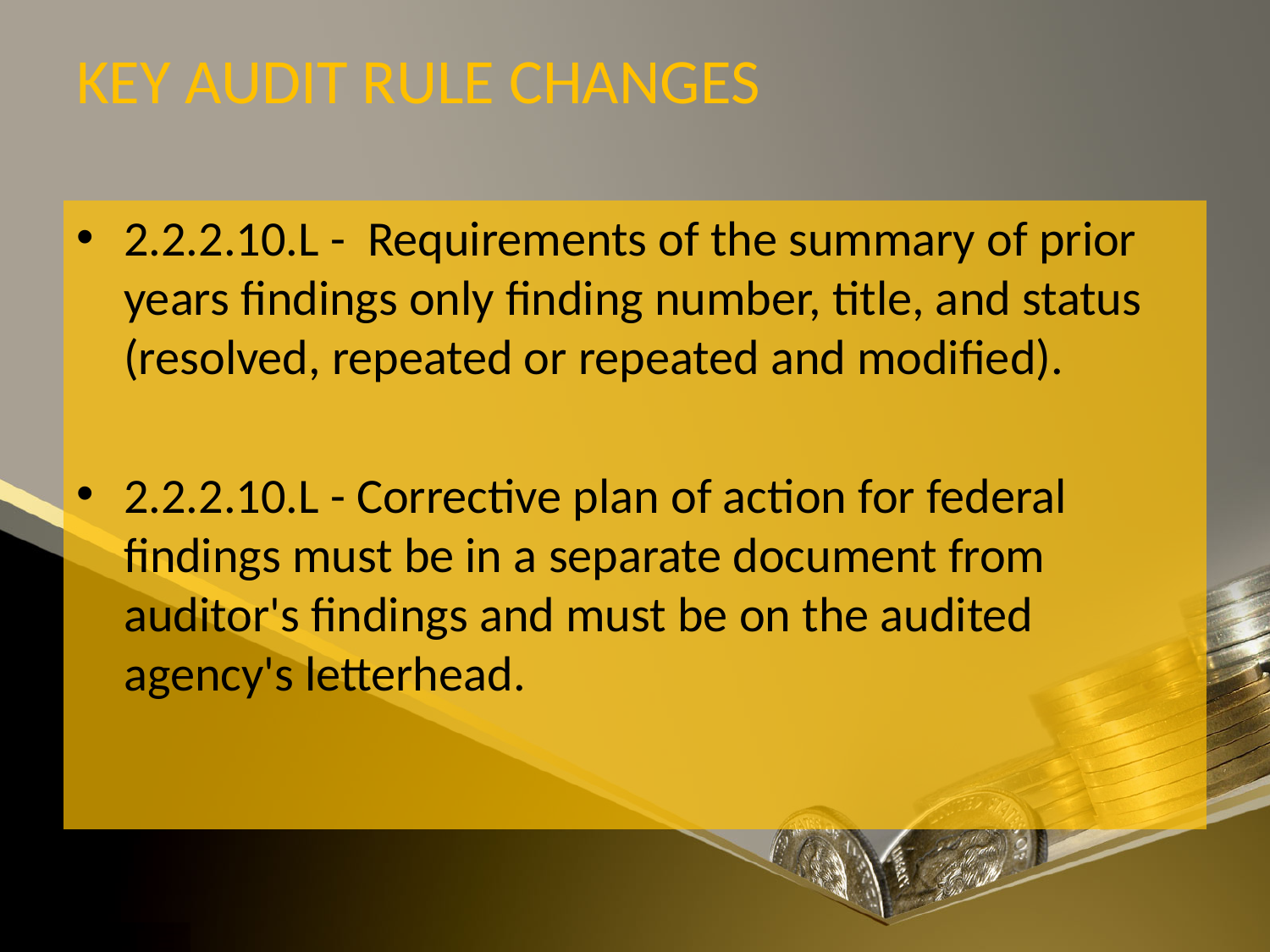

# KEY AUDIT RULE CHANGES
2.2.2.10.L -  Requirements of the summary of prior years findings only finding number, title, and status (resolved, repeated or repeated and modified).

2.2.2.10.L - Corrective plan of action for federal findings must be in a separate document from auditor's findings and must be on the audited agency's letterhead.